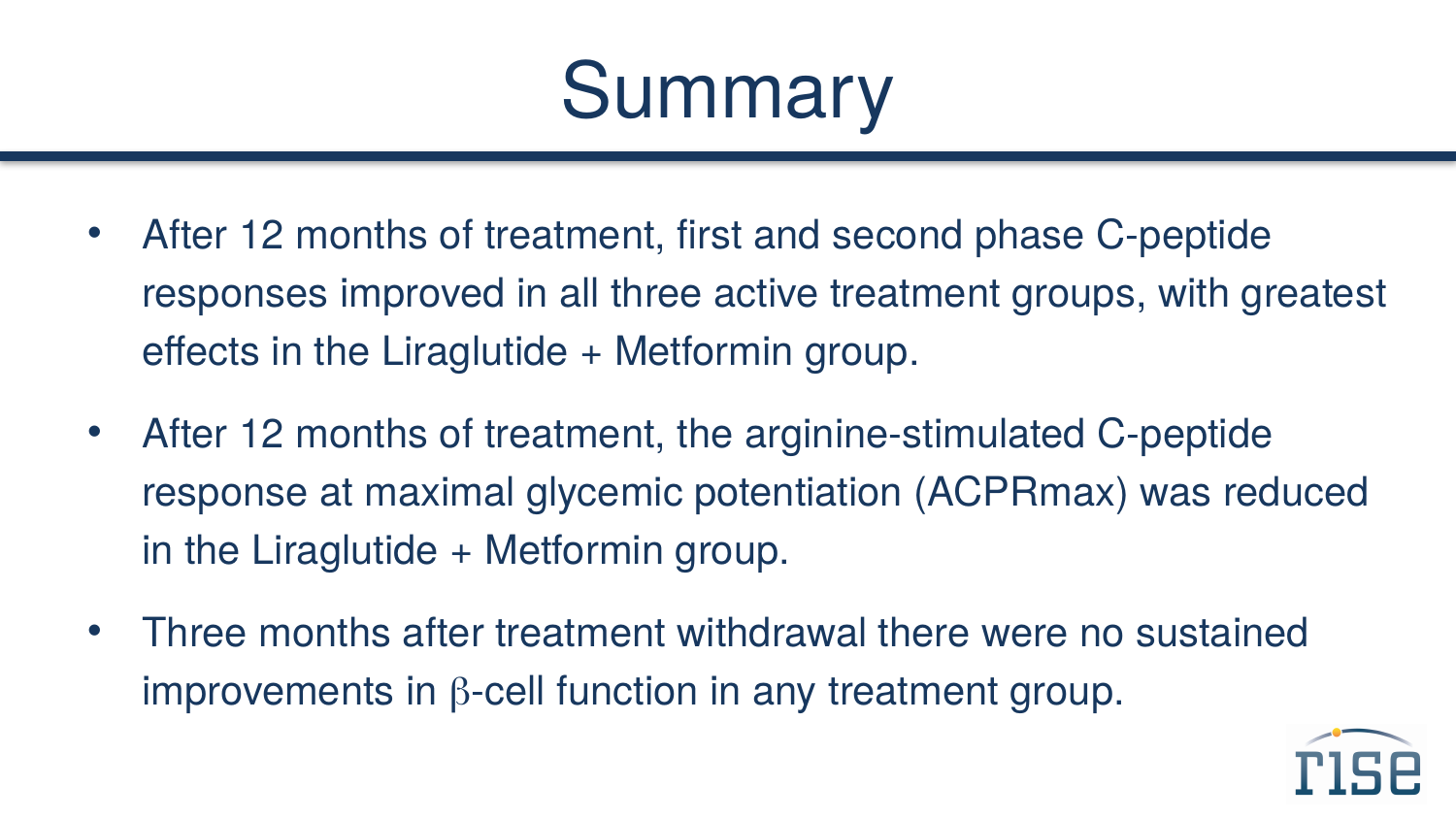

# Summary
After 12 months of treatment, first and second phase C-peptide responses improved in all three active treatment groups, with greatest effects in the Liraglutide + Metformin group.
After 12 months of treatment, the arginine-stimulated C-peptide response at maximal glycemic potentiation (ACPRmax) was reduced in the Liraglutide + Metformin group.
Three months after treatment withdrawal there were no sustained improvements in β-cell function in any treatment group.